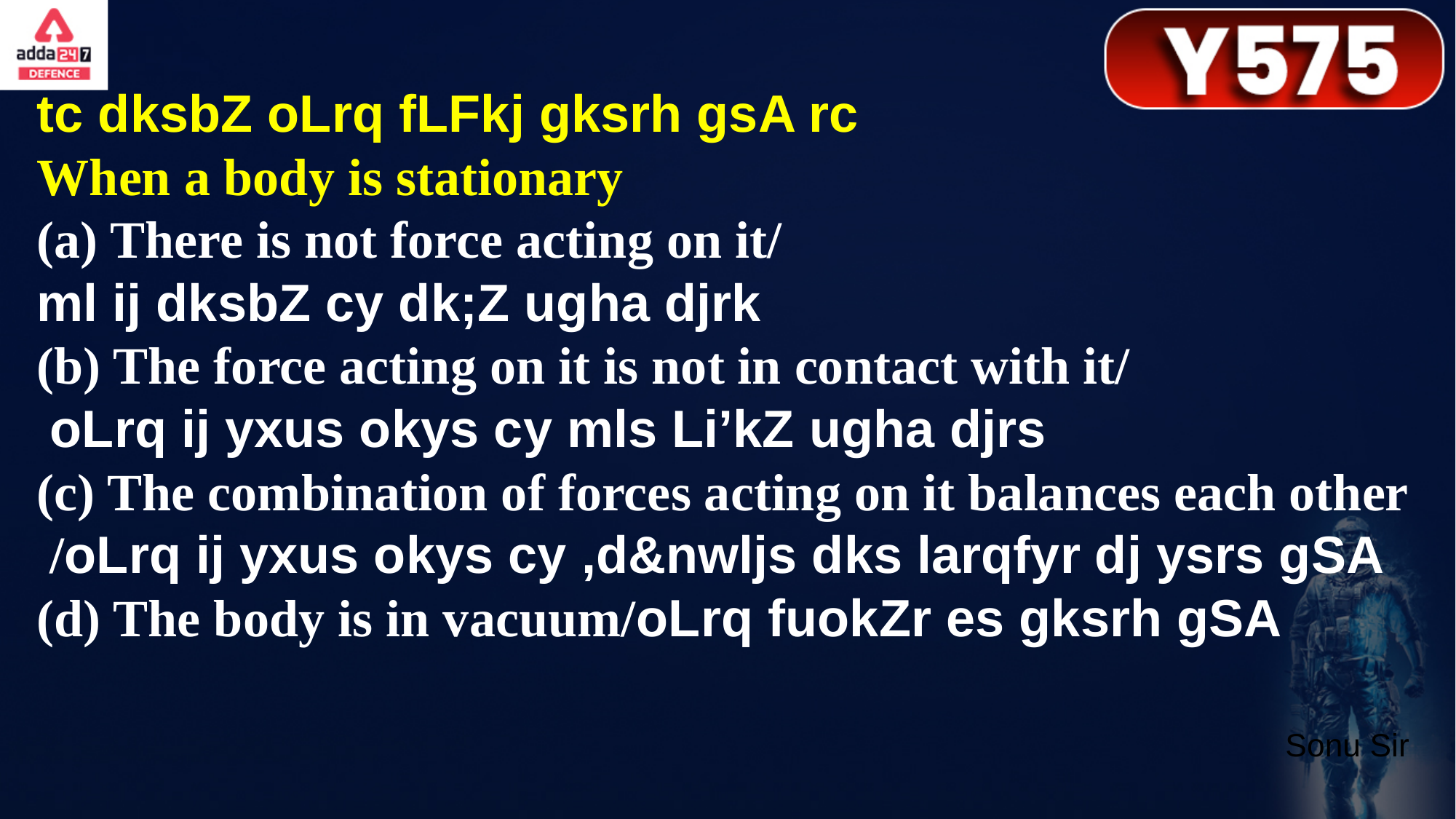

tc dksbZ oLrq fLFkj gksrh gsA rc
When a body is stationary
(a) There is not force acting on it/
ml ij dksbZ cy dk;Z ugha djrk
(b) The force acting on it is not in contact with it/
 oLrq ij yxus okys cy mls Li’kZ ugha djrs
(c) The combination of forces acting on it balances each other  /oLrq ij yxus okys cy ,d&nwljs dks larqfyr dj ysrs gSA
(d) The body is in vacuum/oLrq fuokZr es gksrh gSA
Sonu Sir